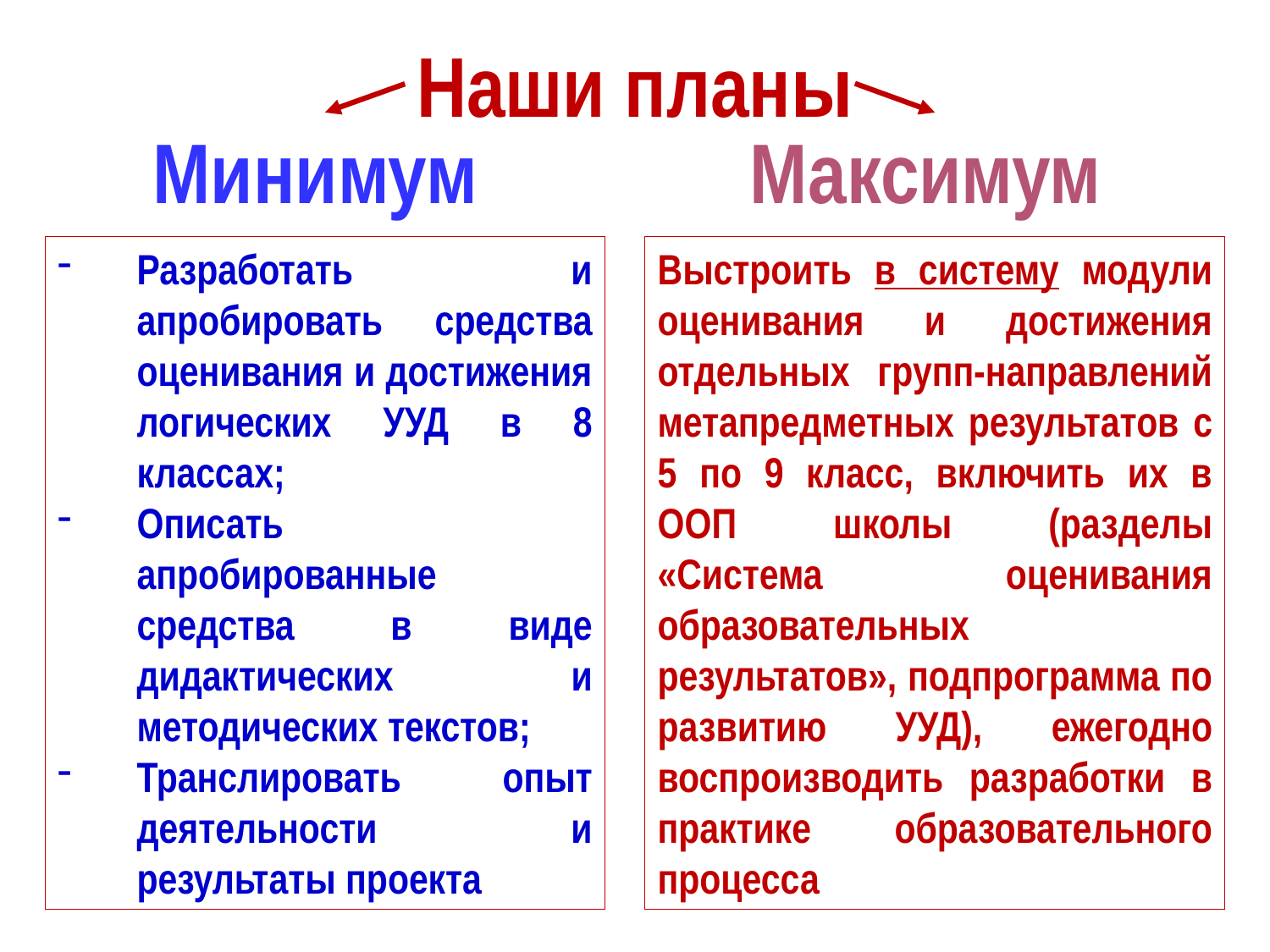

Наши планы
Максимум
Минимум
Разработать и апробировать средства оценивания и достижения логических УУД в 8 классах;
Описать апробированные средства в виде дидактических и методических текстов;
Транслировать опыт деятельности и результаты проекта
Выстроить в систему модули оценивания и достижения отдельных групп-направлений метапредметных результатов с 5 по 9 класс, включить их в ООП школы (разделы «Система оценивания образовательных результатов», подпрограмма по развитию УУД), ежегодно воспроизводить разработки в практике образовательного процесса